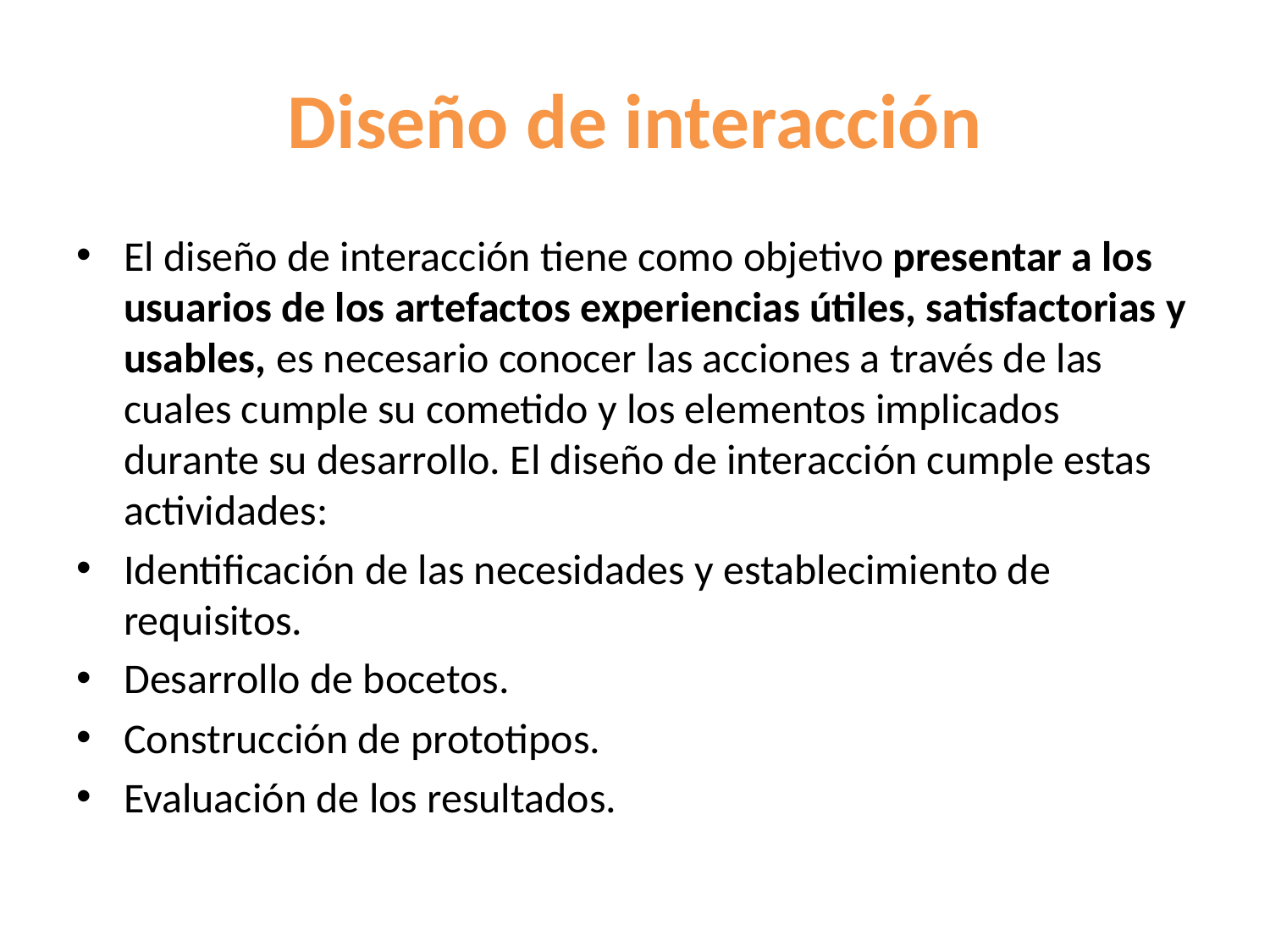

# Diseño de interacción
El diseño de interacción tiene como objetivo presentar a los usuarios de los artefactos experiencias útiles, satisfactorias y usables, es necesario conocer las acciones a través de las cuales cumple su cometido y los elementos implicados durante su desarrollo. El diseño de interacción cumple estas actividades:
Identificación de las necesidades y establecimiento de requisitos.
Desarrollo de bocetos.
Construcción de prototipos.
Evaluación de los resultados.